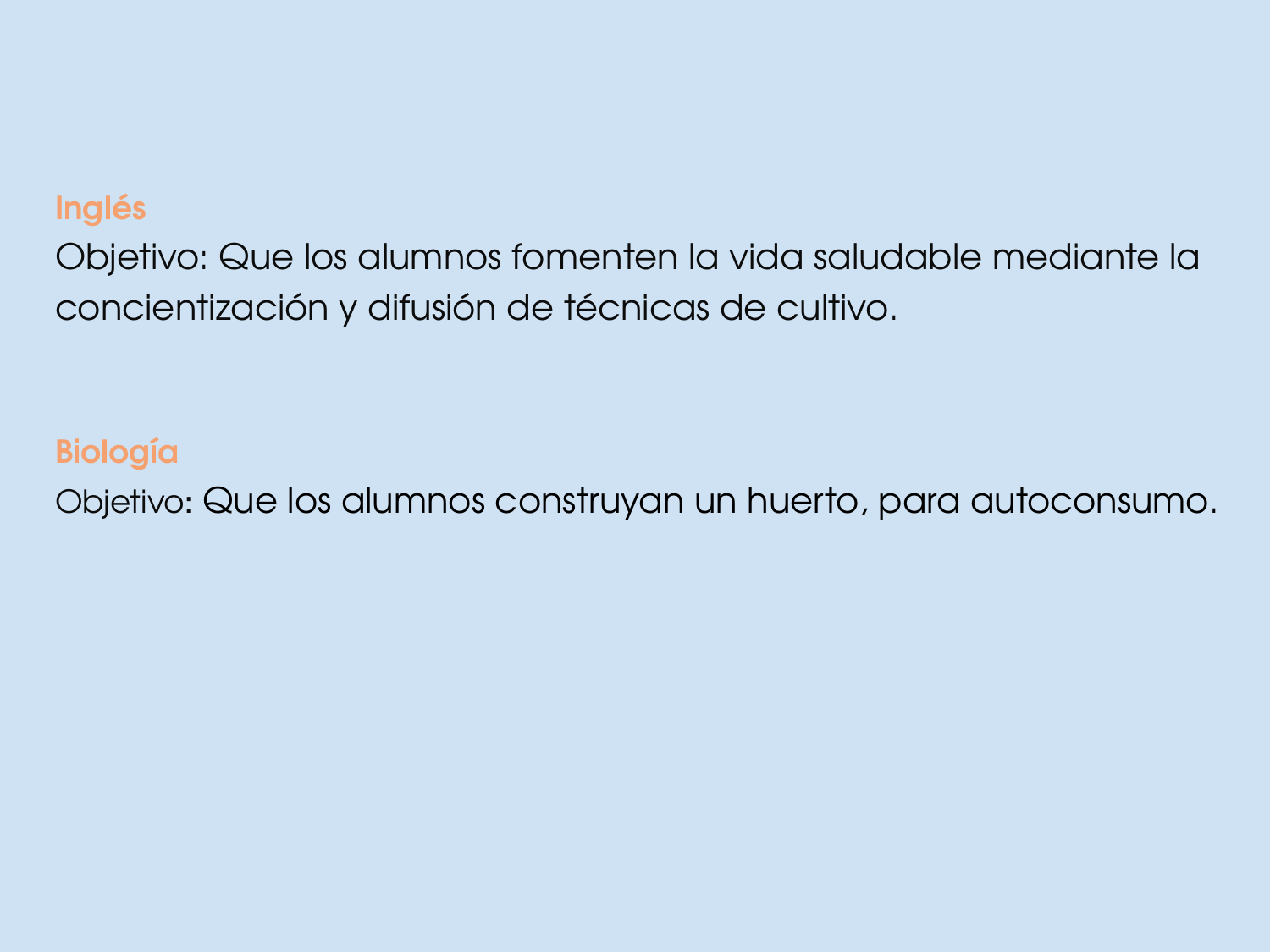

Inglés
Objetivo: Que los alumnos fomenten la vida saludable mediante la concientización y difusión de técnicas de cultivo.
Biología
Objetivo: Que los alumnos construyan un huerto, para autoconsumo.